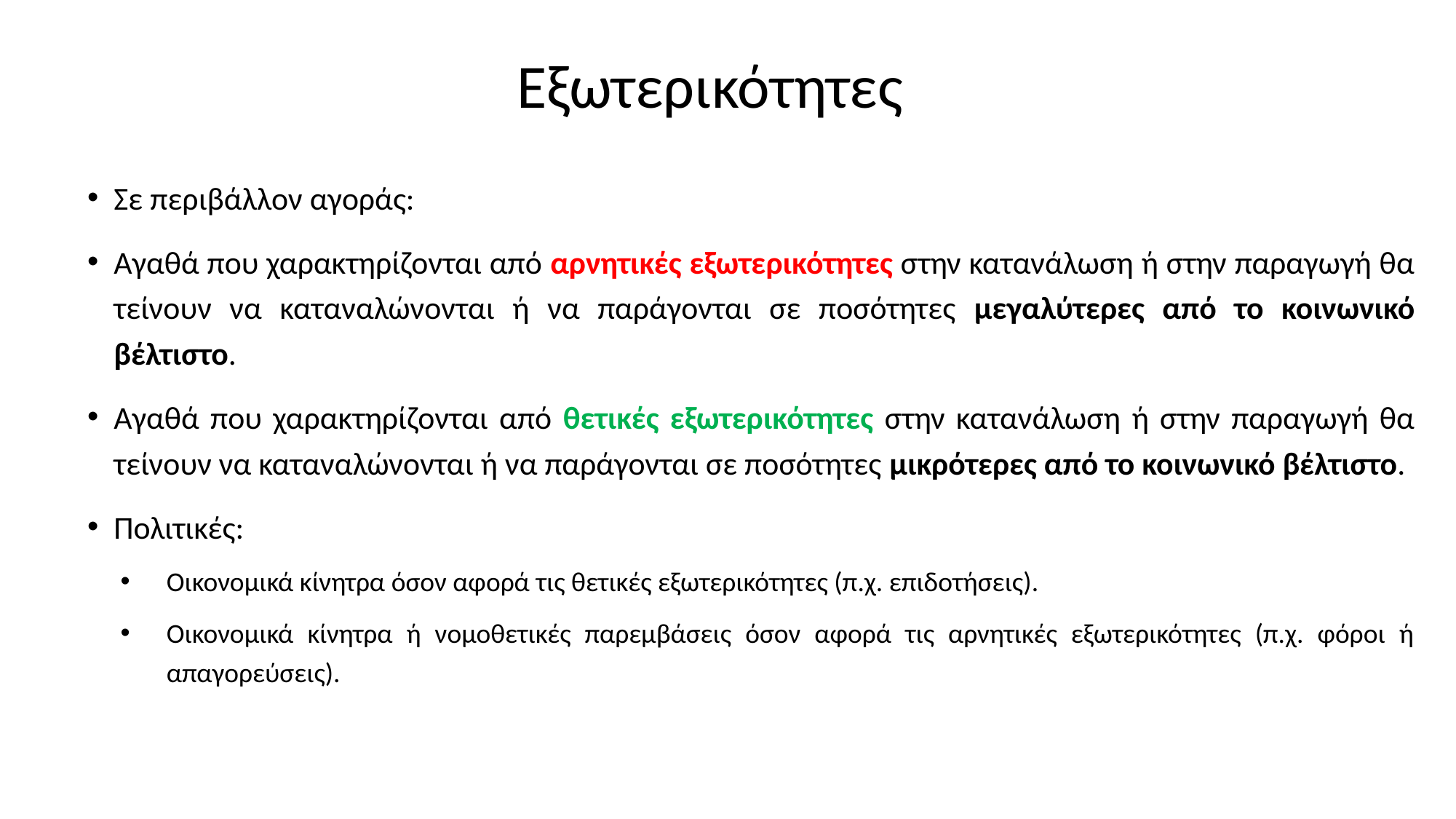

# Εξωτερικότητες
Σε περιβάλλον αγοράς:
Αγαθά που χαρακτηρίζονται από αρνητικές εξωτερικότητες στην κατανάλωση ή στην παραγωγή θα τείνουν να καταναλώνονται ή να παράγονται σε ποσότητες μεγαλύτερες από το κοινωνικό βέλτιστο.
Αγαθά που χαρακτηρίζονται από θετικές εξωτερικότητες στην κατανάλωση ή στην παραγωγή θα τείνουν να καταναλώνονται ή να παράγονται σε ποσότητες μικρότερες από το κοινωνικό βέλτιστο.
Πολιτικές:
Οικονομικά κίνητρα όσον αφορά τις θετικές εξωτερικότητες (π.χ. επιδοτήσεις).
Οικονομικά κίνητρα ή νομοθετικές παρεμβάσεις όσον αφορά τις αρνητικές εξωτερικότητες (π.χ. φόροι ή απαγορεύσεις).